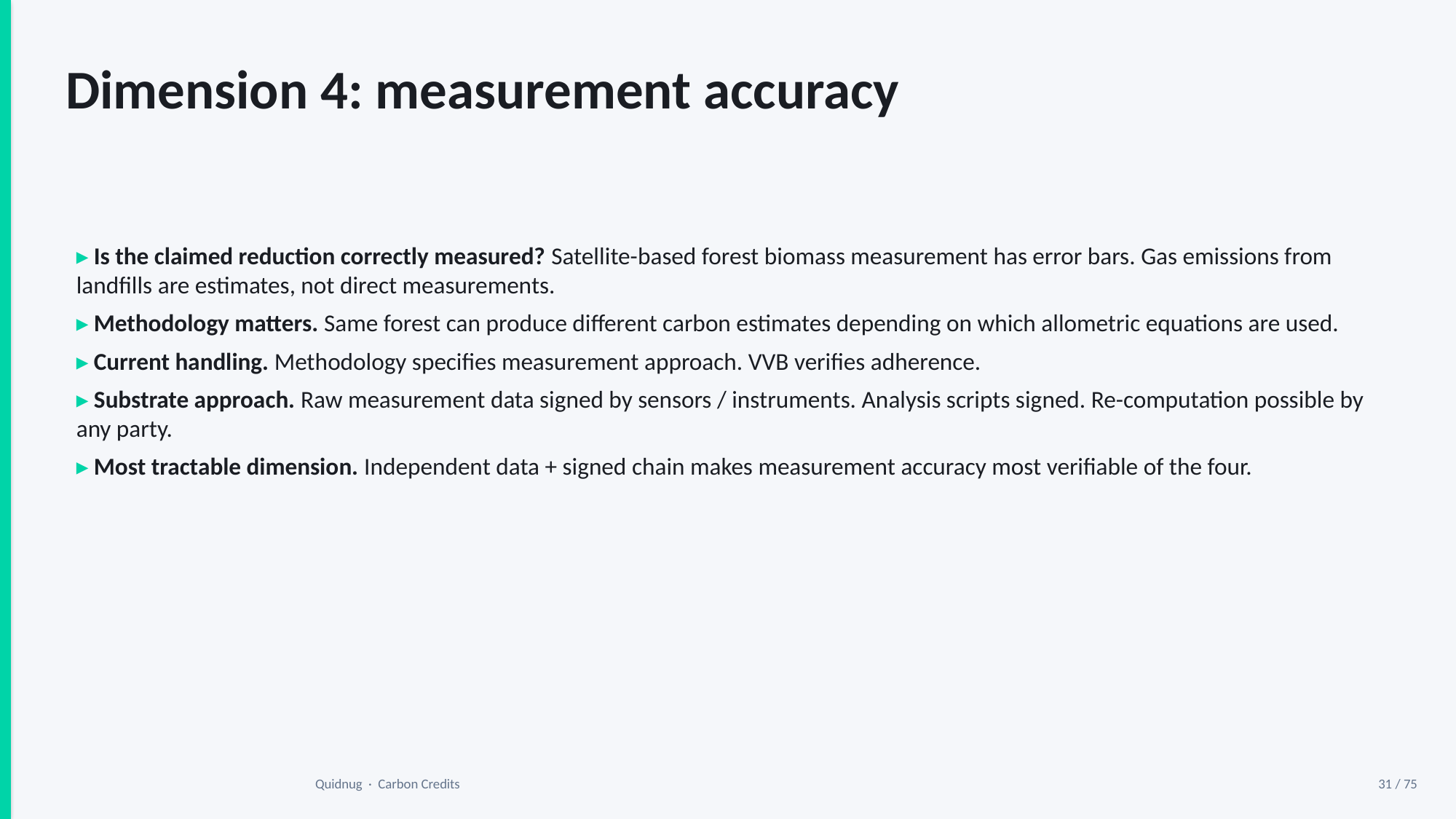

Dimension 4: measurement accuracy
▸ Is the claimed reduction correctly measured? Satellite-based forest biomass measurement has error bars. Gas emissions from landfills are estimates, not direct measurements.
▸ Methodology matters. Same forest can produce different carbon estimates depending on which allometric equations are used.
▸ Current handling. Methodology specifies measurement approach. VVB verifies adherence.
▸ Substrate approach. Raw measurement data signed by sensors / instruments. Analysis scripts signed. Re-computation possible by any party.
▸ Most tractable dimension. Independent data + signed chain makes measurement accuracy most verifiable of the four.
Quidnug  ·  Carbon Credits
31 / 75